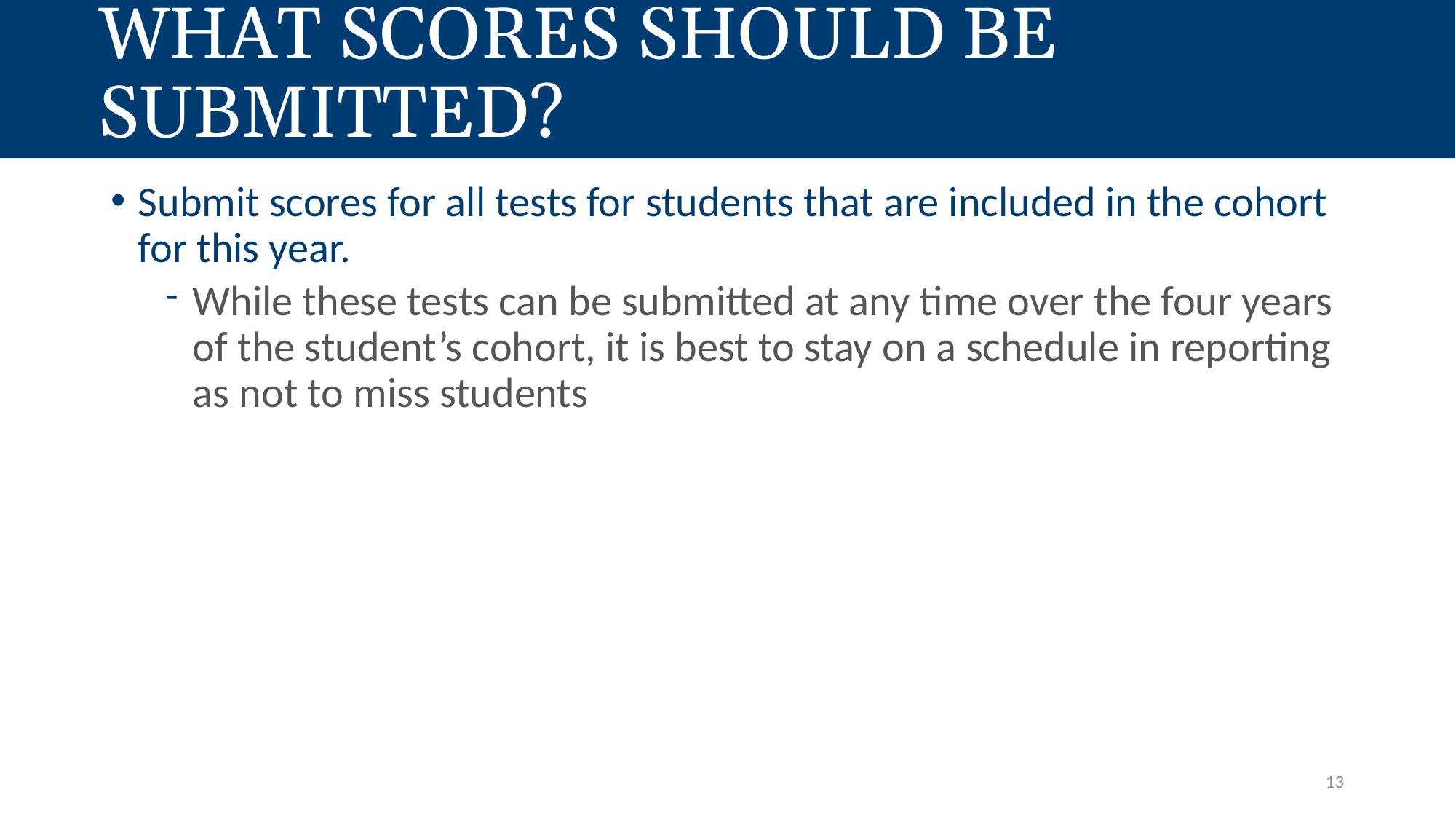

# What Scores Should be Submitted?
Submit scores for all tests for students that are included in the cohort for this year.
While these tests can be submitted at any time over the four years of the student’s cohort, it is best to stay on a schedule in reporting as not to miss students
13